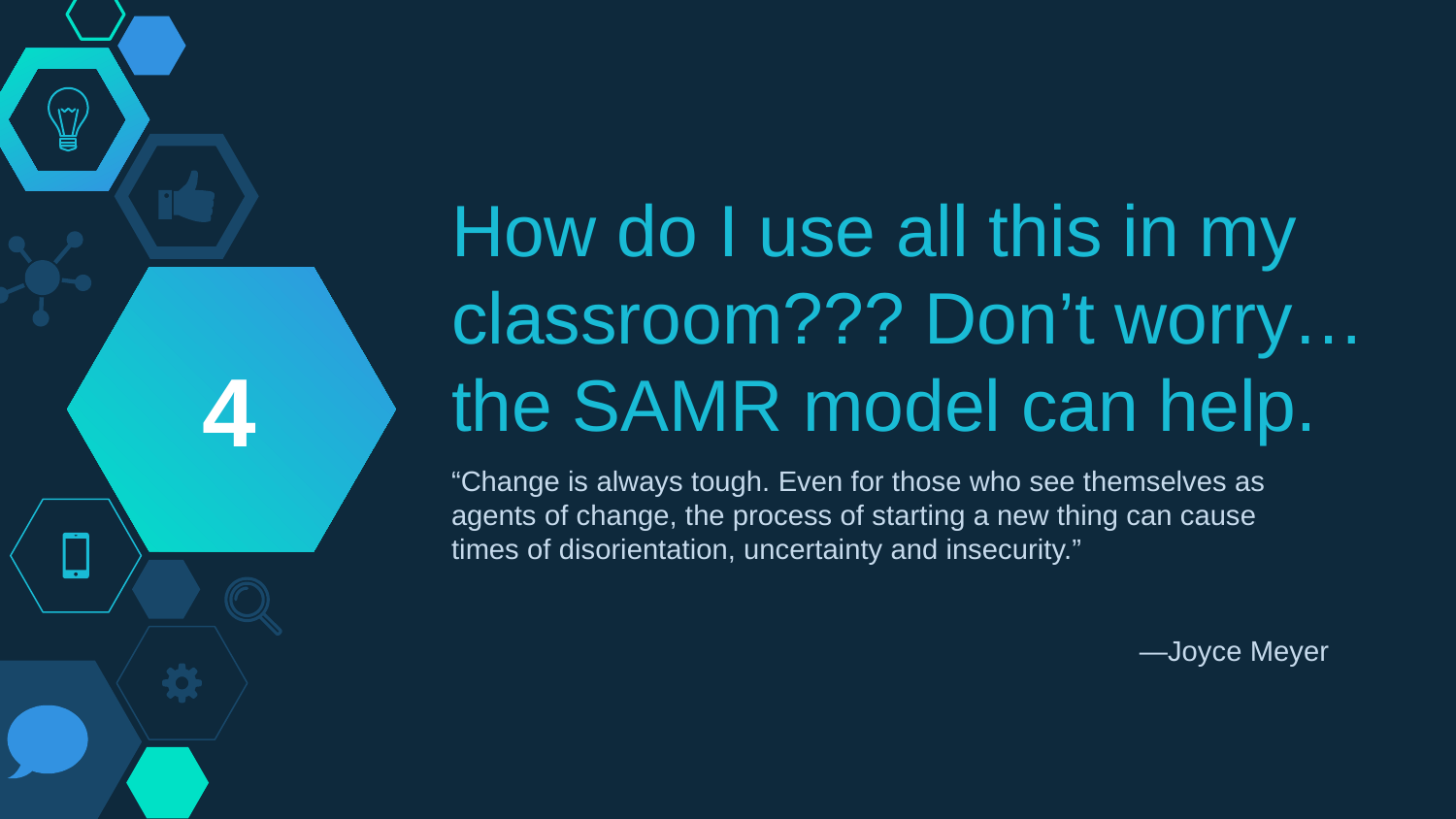

# How do I use all this in my classroom??? Don’t worry… the SAMR model can help.
4
“Change is always tough. Even for those who see themselves as agents of change, the process of starting a new thing can cause times of disorientation, uncertainty and insecurity.”

―Joyce Meyer